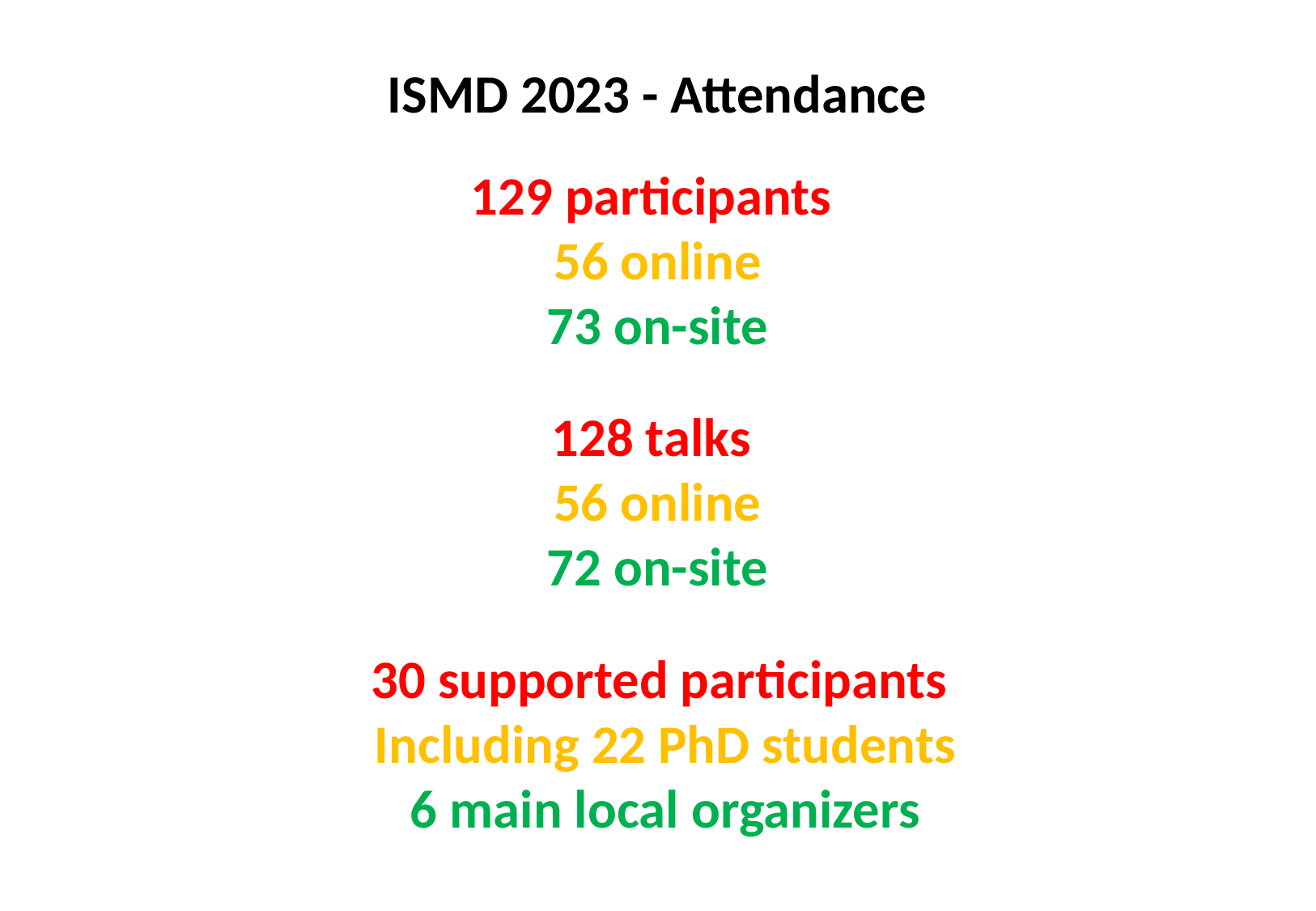

ISMD 2023 - Attendance
129 participants
56 online
73 on-site
128 talks
56 online
72 on-site
30 supported participants
Including 22 PhD students
6 main local organizers